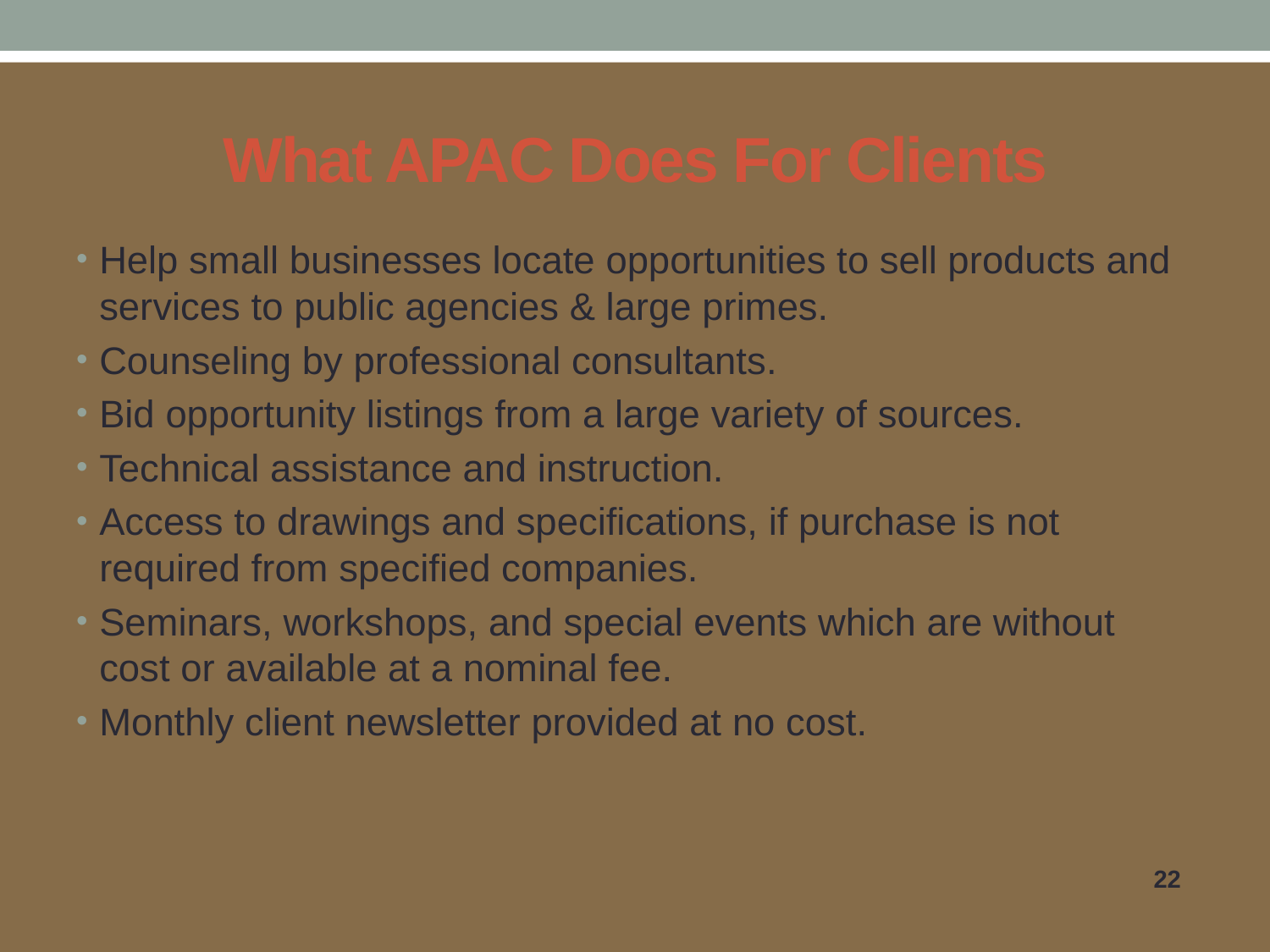

# What APAC Does For Clients
Help small businesses locate opportunities to sell products and services to public agencies & large primes.
Counseling by professional consultants.
Bid opportunity listings from a large variety of sources.
Technical assistance and instruction.
Access to drawings and specifications, if purchase is not required from specified companies.
Seminars, workshops, and special events which are without cost or available at a nominal fee.
Monthly client newsletter provided at no cost.
22